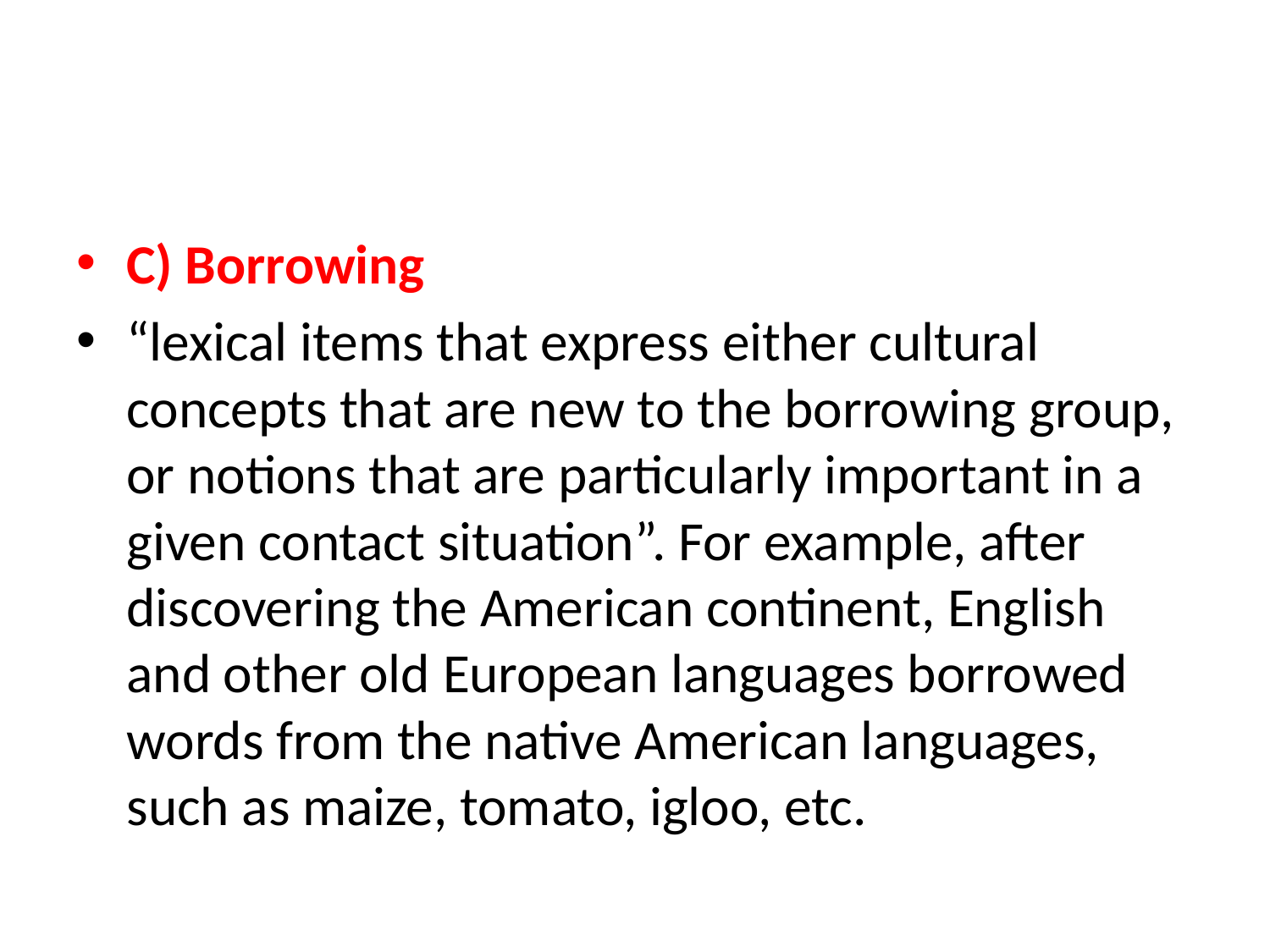

#
C) Borrowing
“lexical items that express either cultural concepts that are new to the borrowing group, or notions that are particularly important in a given contact situation”. For example, after discovering the American continent, English and other old European languages borrowed words from the native American languages, such as maize, tomato, igloo, etc.